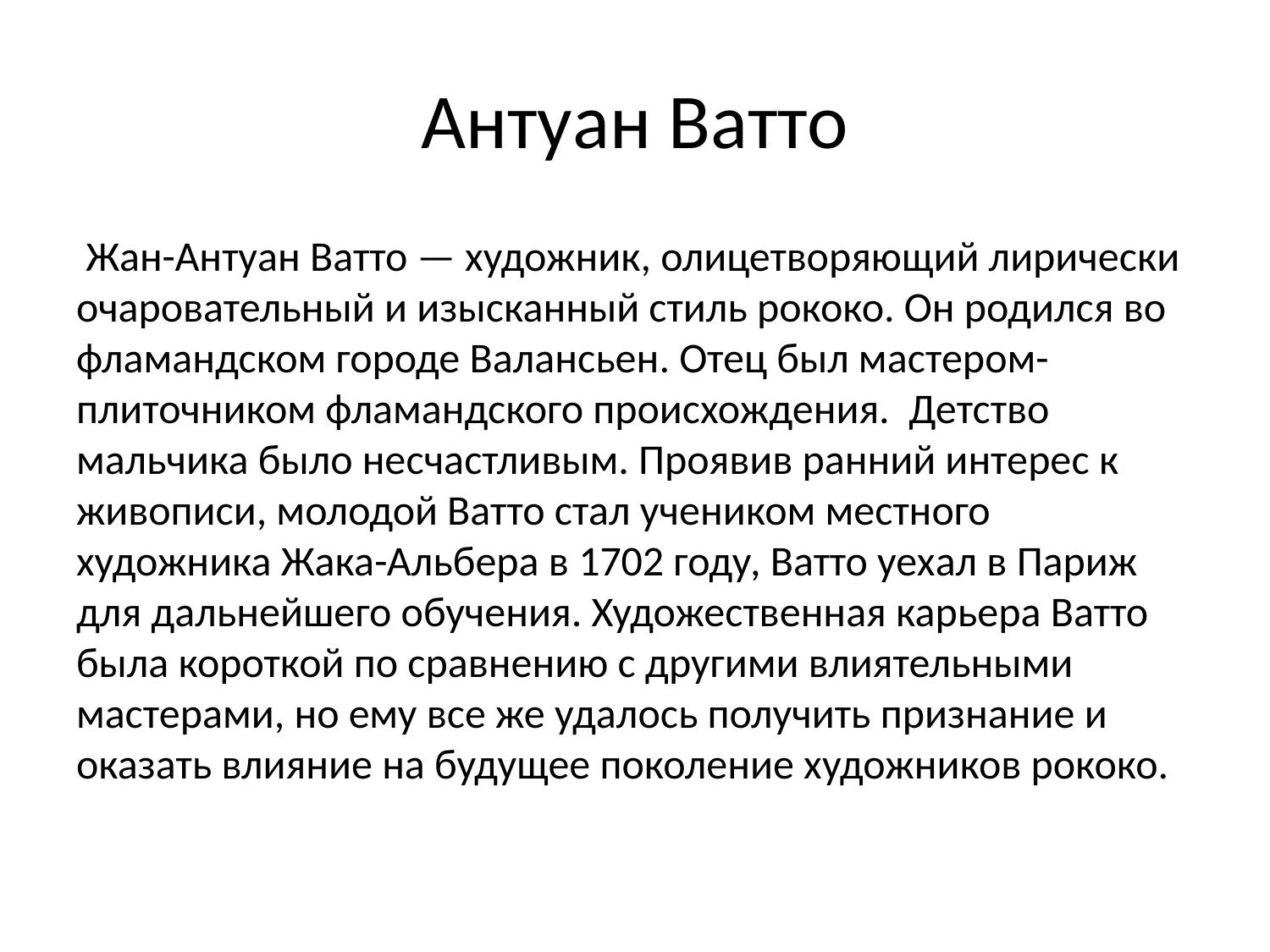

# Антуан Ватто
 Жан-Антуан Ватто — художник, олицетворяющий лирически очаровательный и изысканный стиль рококо. Он родился во фламандском городе Валансьен. Отец был мастером-плиточником фламандского происхождения.  Детство мальчика было несчастливым. Проявив ранний интерес к живописи, молодой Ватто стал учеником местного художника Жака-Альбера в 1702 году, Ватто уехал в Париж для дальнейшего обучения. Художественная карьера Ватто была короткой по сравнению с другими влиятельными мастерами, но ему все же удалось получить признание и оказать влияние на будущее поколение художников рококо.